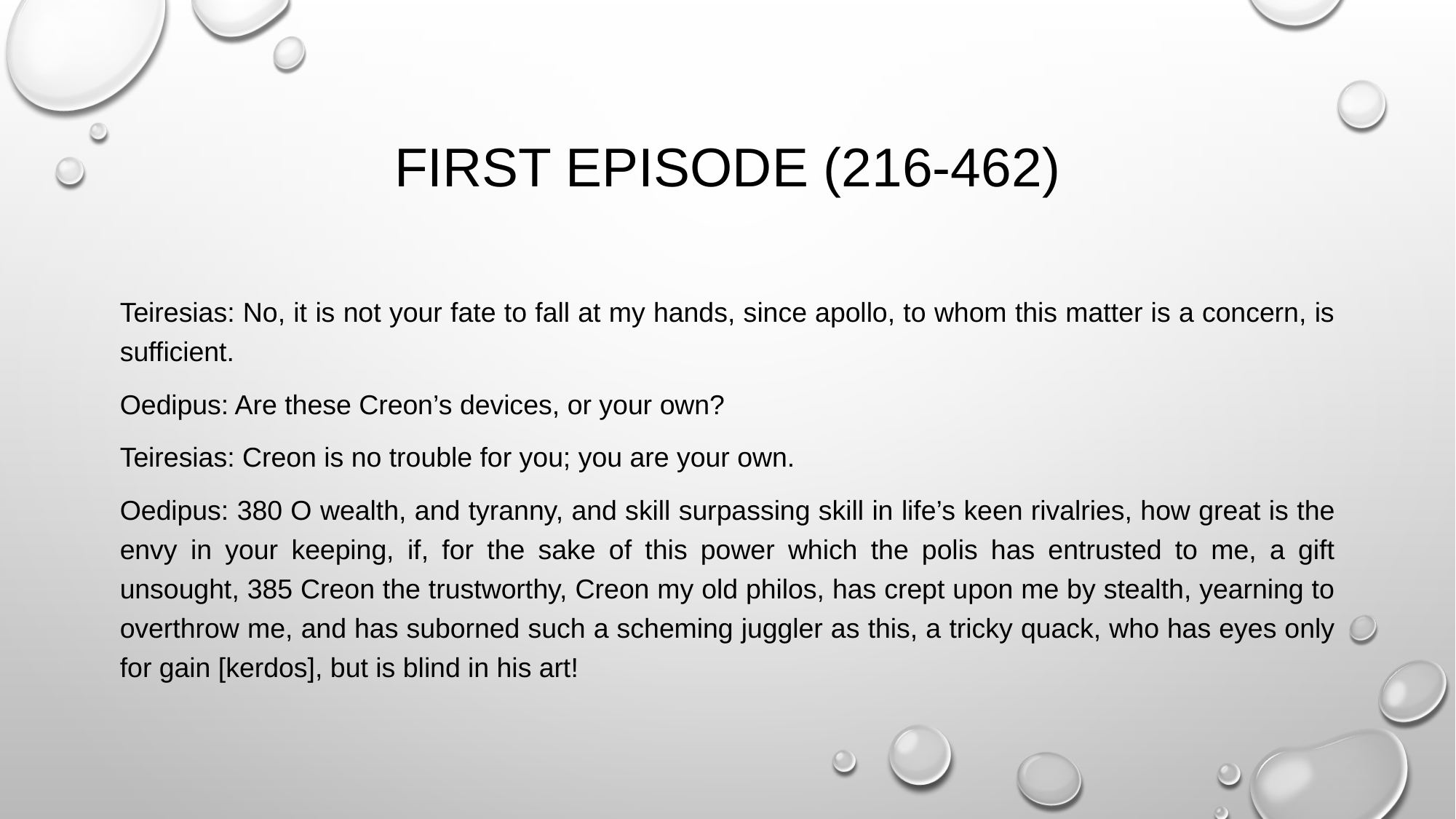

# First Episode (216-462)
Teiresias: No, it is not your fate to fall at my hands, since apollo, to whom this matter is a concern, is sufficient.
Oedipus: Are these Creon’s devices, or your own?
Teiresias: Creon is no trouble for you; you are your own.
Oedipus: 380 O wealth, and tyranny, and skill surpassing skill in life’s keen rivalries, how great is the envy in your keeping, if, for the sake of this power which the polis has entrusted to me, a gift unsought, 385 Creon the trustworthy, Creon my old philos, has crept upon me by stealth, yearning to overthrow me, and has suborned such a scheming juggler as this, a tricky quack, who has eyes only for gain [kerdos], but is blind in his art!